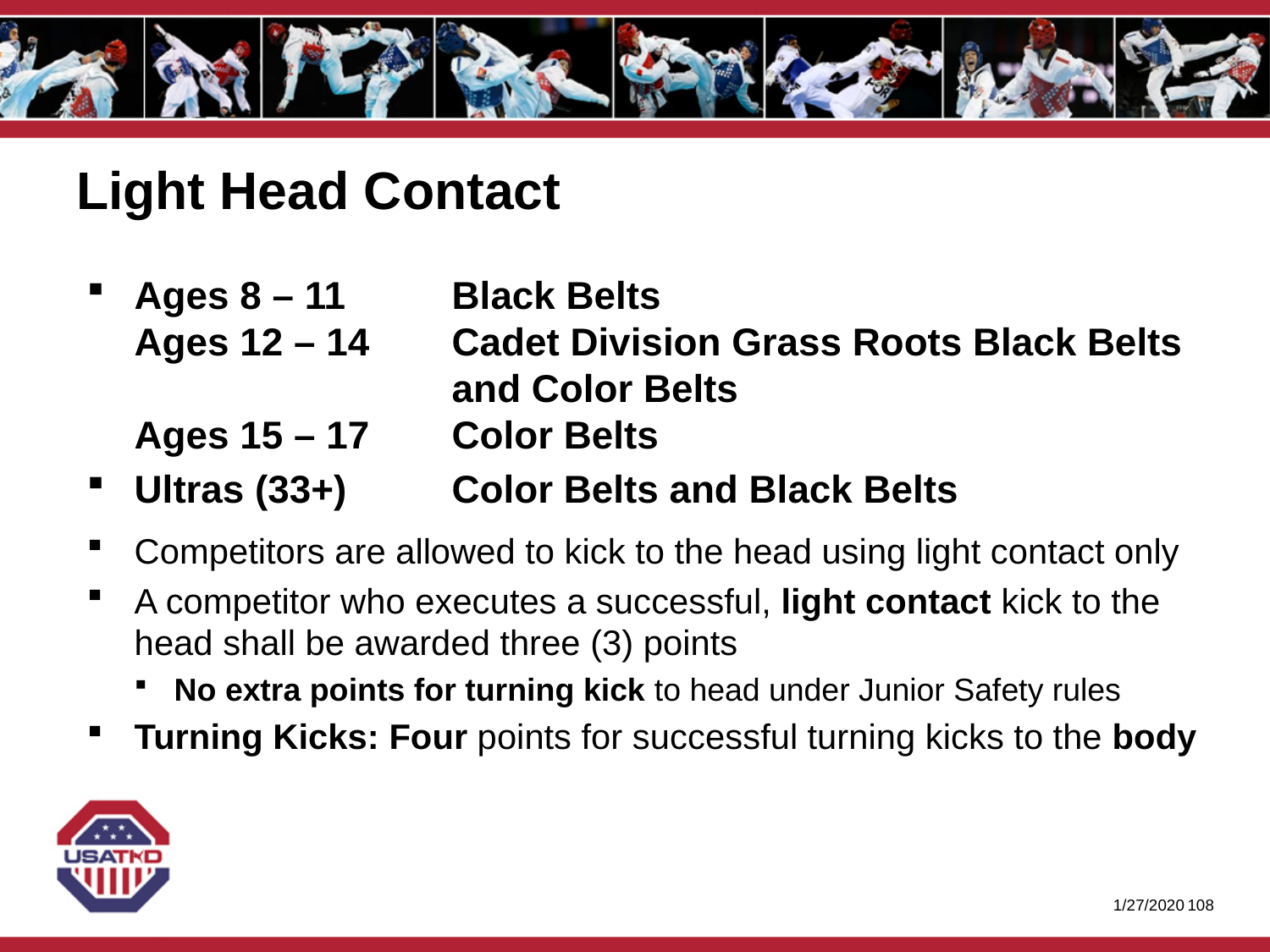

# Light Head Contact
Ages 8 – 11 	Black Belts
Ages 12 – 14 	Cadet Division Grass Roots Black Belts
	and Color Belts
Ages 15 – 17 	Color Belts
Ultras (33+)	Color Belts and Black Belts
Competitors are allowed to kick to the head using light contact only
A competitor who executes a successful, light contact kick to the head shall be awarded three (3) points
No extra points for turning kick to head under Junior Safety rules
Turning Kicks: Four points for successful turning kicks to the body

1/27/2020
108